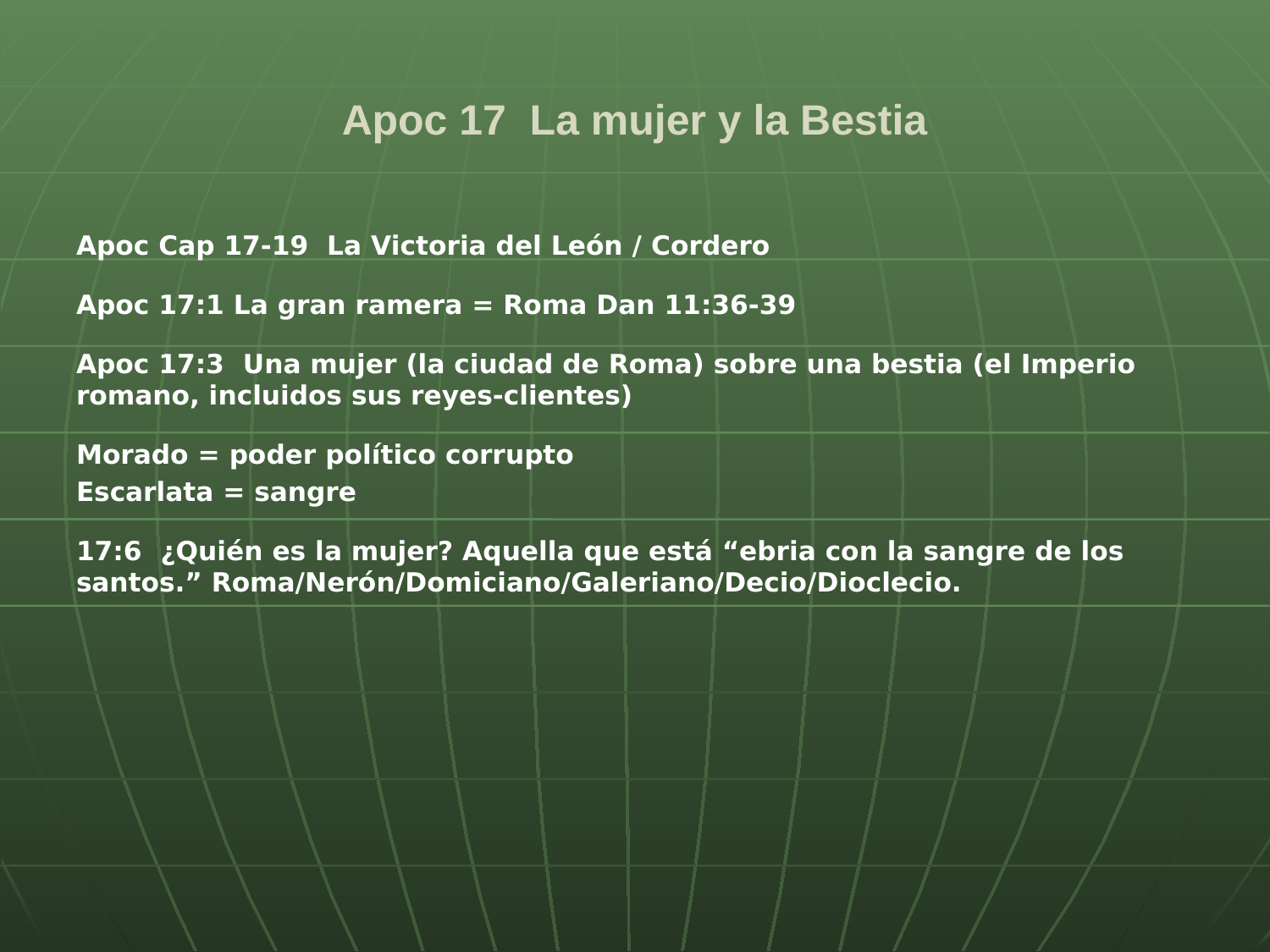

# Apoc 17  La mujer y la Bestia
Apoc Cap 17-19  La Victoria del León / Cordero

Apoc 17:1 La gran ramera = Roma Dan 11:36-39

Apoc 17:3  Una mujer (la ciudad de Roma) sobre una bestia (el Imperio romano, incluidos sus reyes-clientes)

Morado = poder político corrupto
Escarlata = sangre

17:6  ¿Quién es la mujer? Aquella que está “ebria con la sangre de los santos.” Roma/Nerón/Domiciano/Galeriano/Decio/Dioclecio.